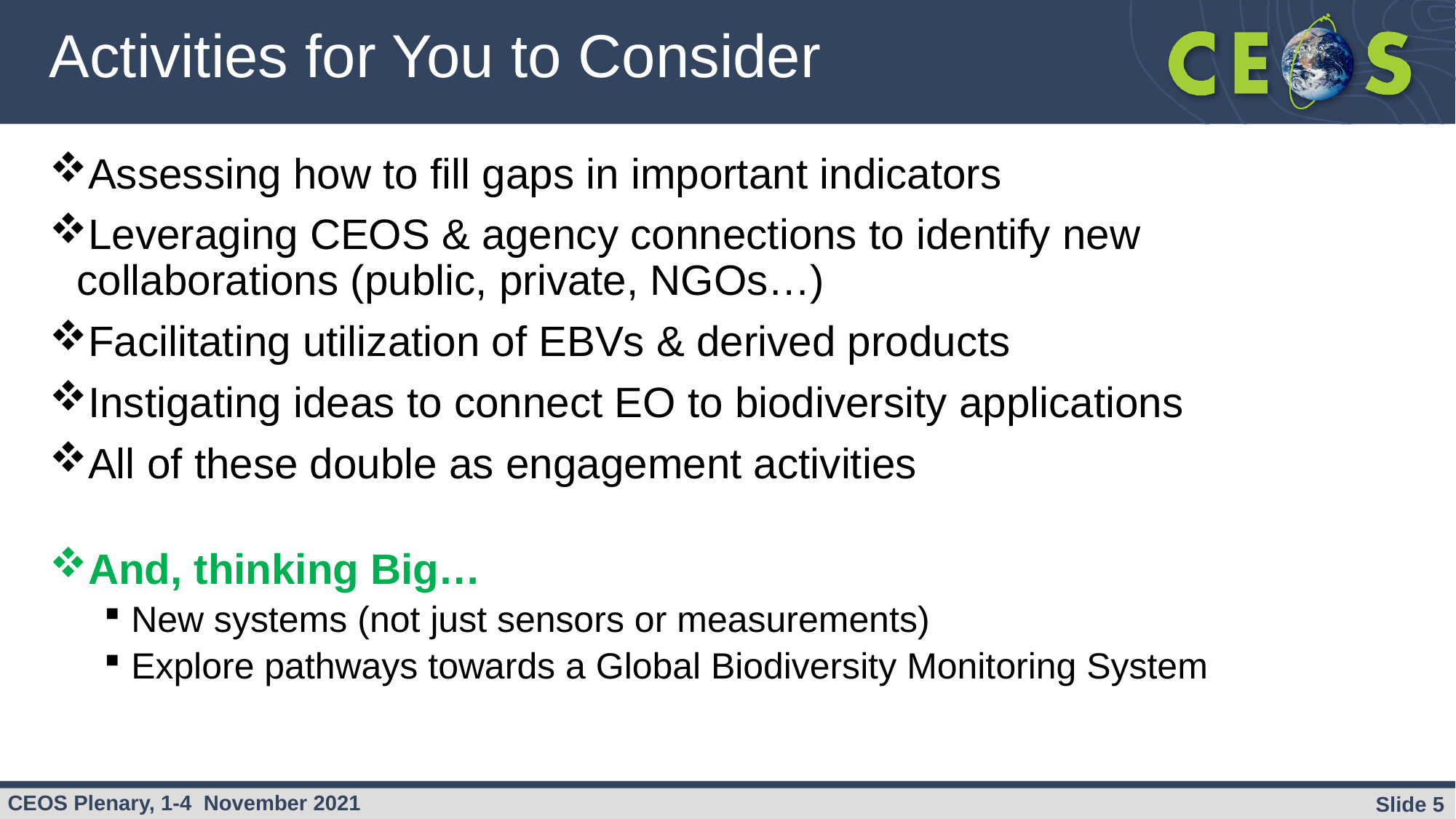

# Activities for You to Consider
Assessing how to fill gaps in important indicators
Leveraging CEOS & agency connections to identify new collaborations (public, private, NGOs…)
Facilitating utilization of EBVs & derived products
Instigating ideas to connect EO to biodiversity applications
All of these double as engagement activities

And, thinking Big…
New systems (not just sensors or measurements)
Explore pathways towards a Global Biodiversity Monitoring System